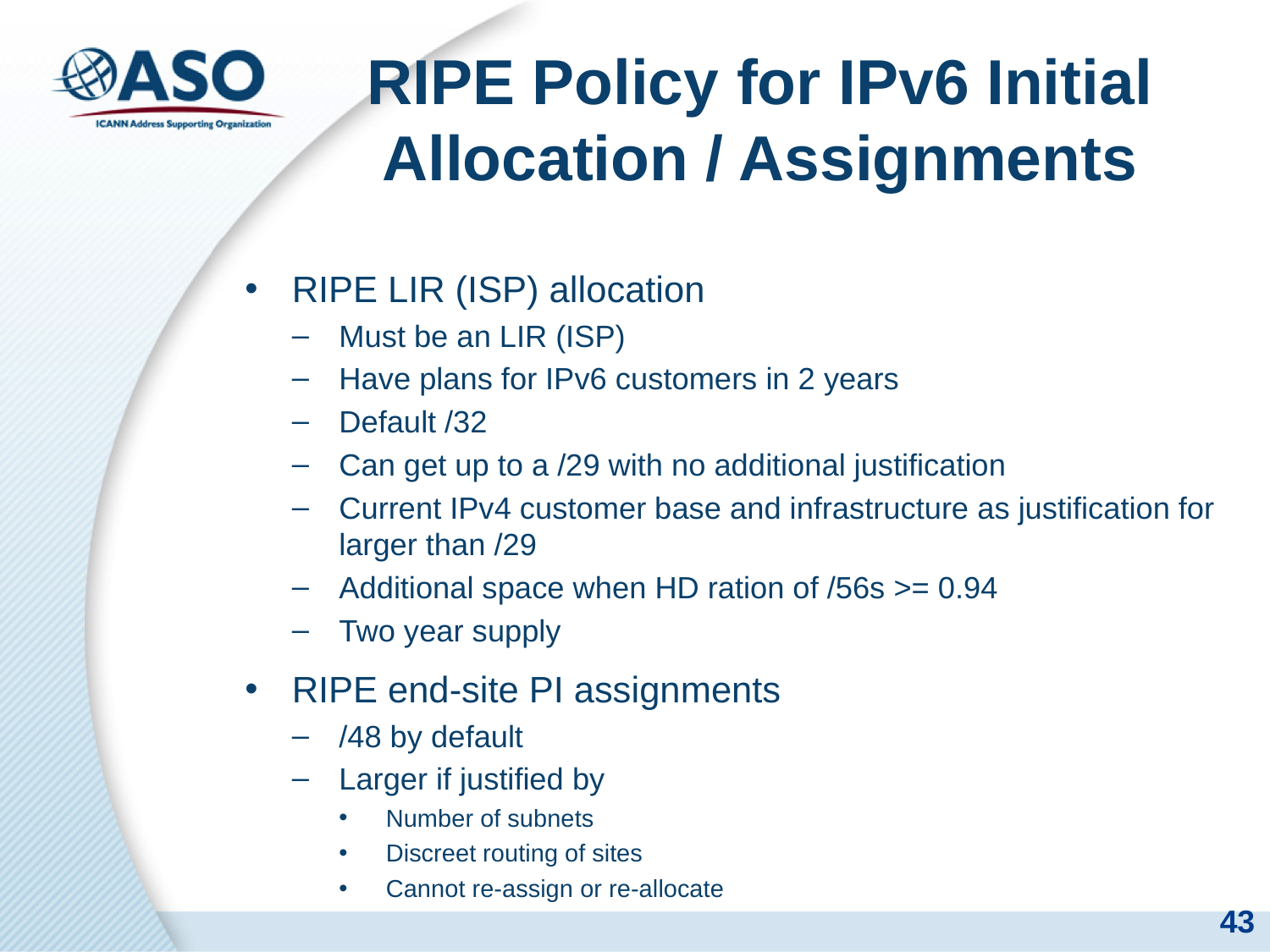

# RIPE Policy for IPv6 Initial Allocation / Assignments
RIPE LIR (ISP) allocation
Must be an LIR (ISP)
Have plans for IPv6 customers in 2 years
Default /32
Can get up to a /29 with no additional justification
Current IPv4 customer base and infrastructure as justification for larger than /29
Additional space when HD ration of /56s >= 0.94
Two year supply
RIPE end-site PI assignments
/48 by default
Larger if justified by
Number of subnets
Discreet routing of sites
Cannot re-assign or re-allocate

43